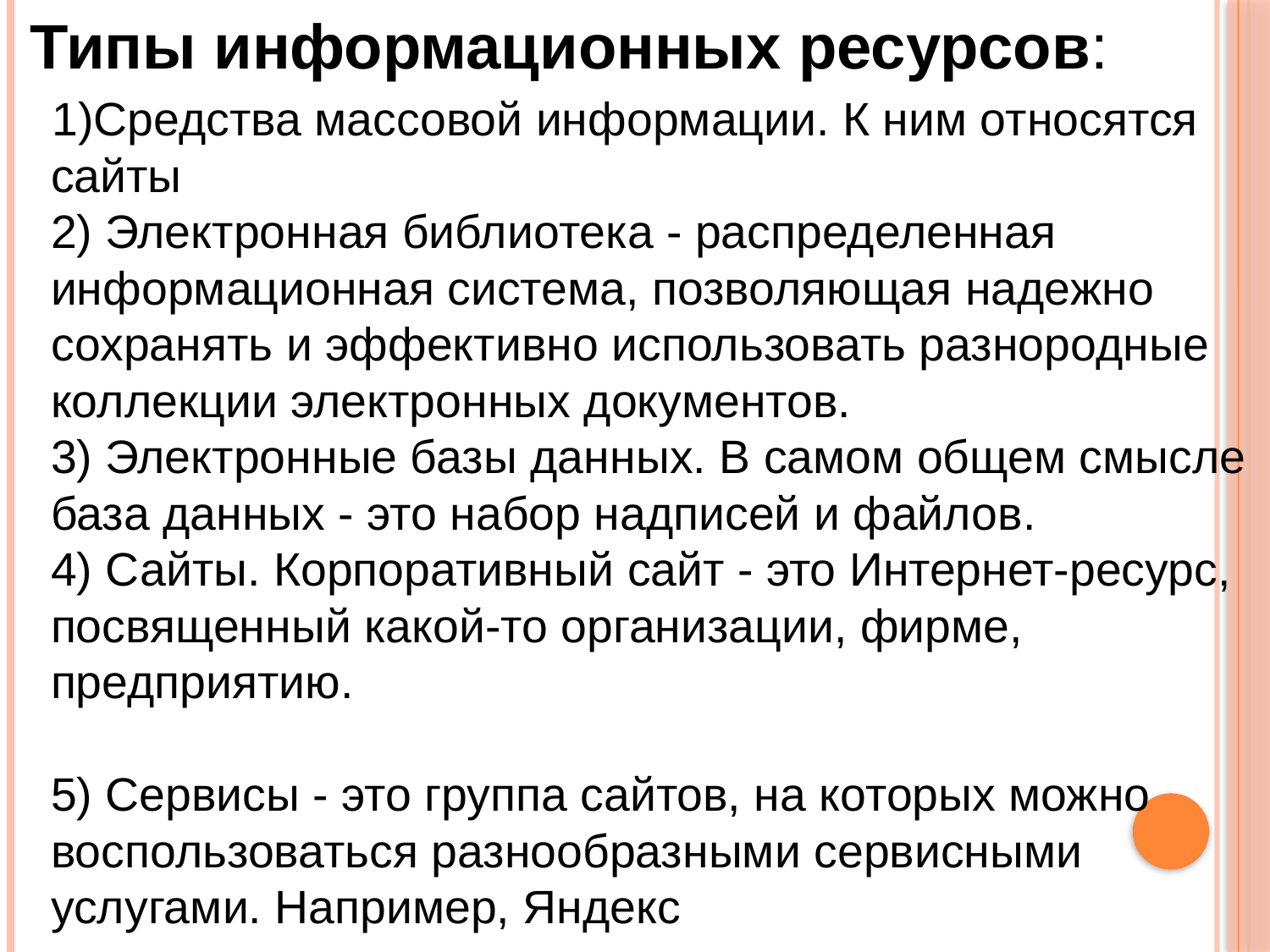

Типы информационных ресурсов:
   1)Средства массовой информации. К ним относятся сайты
2) Электронная библиотека - распределенная информационная система, позволяющая надежно сохранять и эффективно использовать разнородные коллекции электронных документов.
3) Электронные базы данных. В самом общем смысле база данных - это набор надписей и файлов.
4) Сайты. Корпоративный сайт - это Интернет-ресурс, посвященный какой-то организации, фирме, предприятию.
5) Сервисы - это группа сайтов, на которых можно воспользоваться разнообразными сервисными услугами. Например, Яндекс